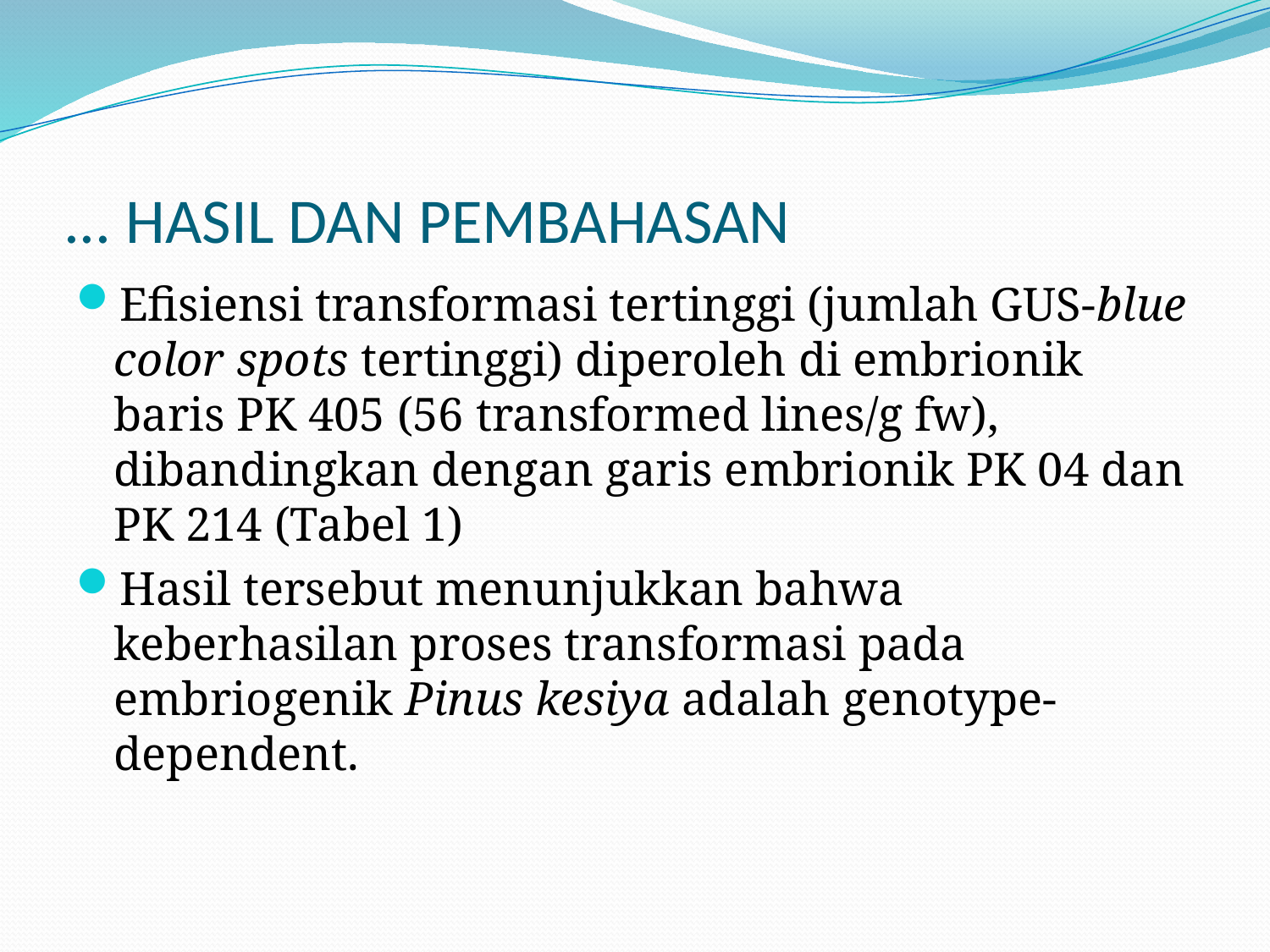

# ... HASIL DAN PEMBAHASAN
Efisiensi transformasi tertinggi (jumlah GUS-blue color spots tertinggi) diperoleh di embrionik baris PK 405 (56 transformed lines/g fw), dibandingkan dengan garis embrionik PK 04 dan PK 214 (Tabel 1)
Hasil tersebut menunjukkan bahwa keberhasilan proses transformasi pada embriogenik Pinus kesiya adalah genotype-dependent.